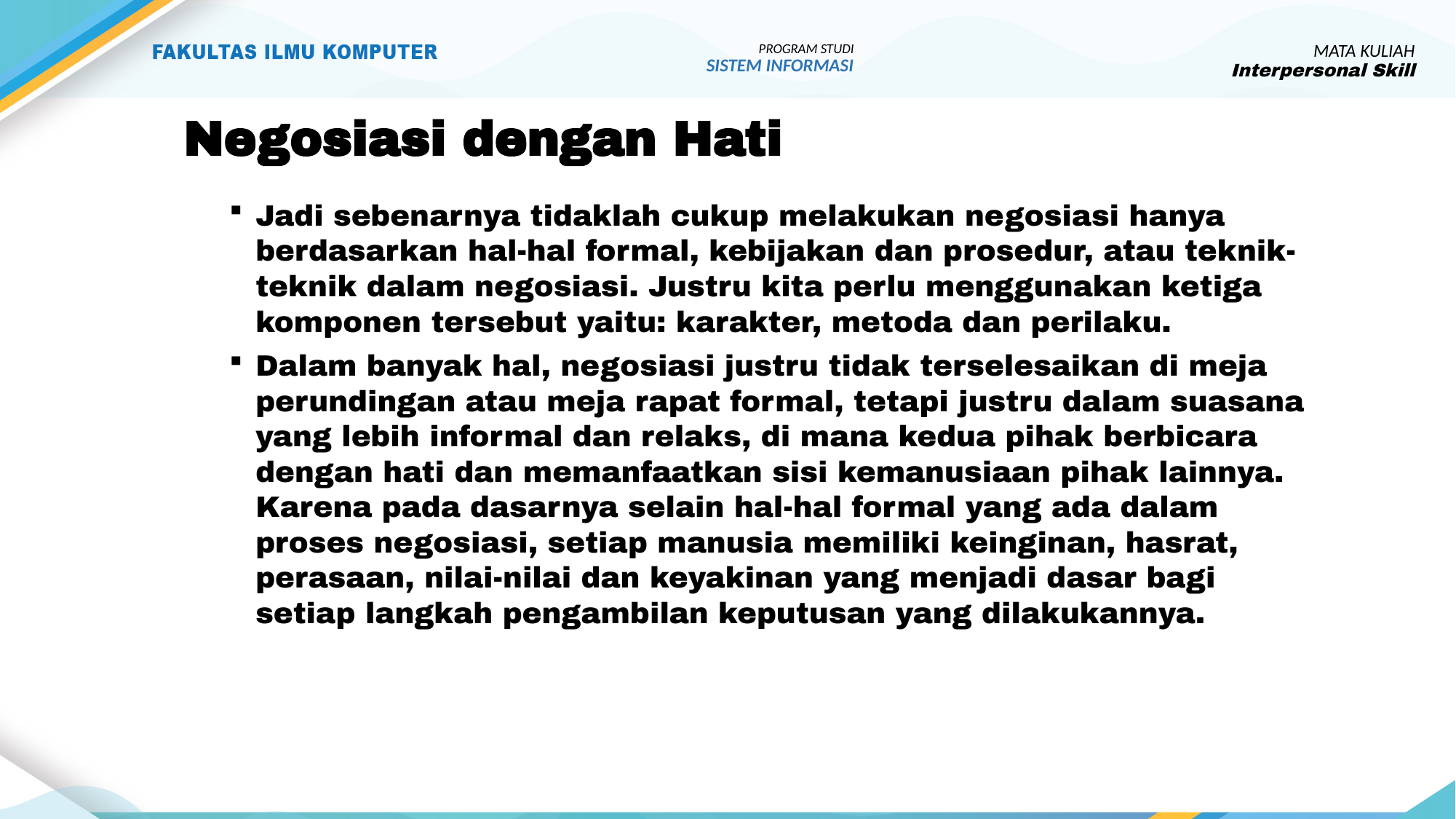

PROGRAM STUDI
SISTEM INFORMASI
MATA KULIAH
Interpersonal Skill
# Negosiasi dengan Hati
Jadi sebenarnya tidaklah cukup melakukan negosiasi hanya berdasarkan hal-hal formal, kebijakan dan prosedur, atau teknik-teknik dalam negosiasi. Justru kita perlu menggunakan ketiga komponen tersebut yaitu: karakter, metoda dan perilaku.
Dalam banyak hal, negosiasi justru tidak terselesaikan di meja perundingan atau meja rapat formal, tetapi justru dalam suasana yang lebih informal dan relaks, di mana kedua pihak berbicara dengan hati dan memanfaatkan sisi kemanusiaan pihak lainnya. Karena pada dasarnya selain hal-hal formal yang ada dalam proses negosiasi, setiap manusia memiliki keinginan, hasrat, perasaan, nilai-nilai dan keyakinan yang menjadi dasar bagi setiap langkah pengambilan keputusan yang dilakukannya.